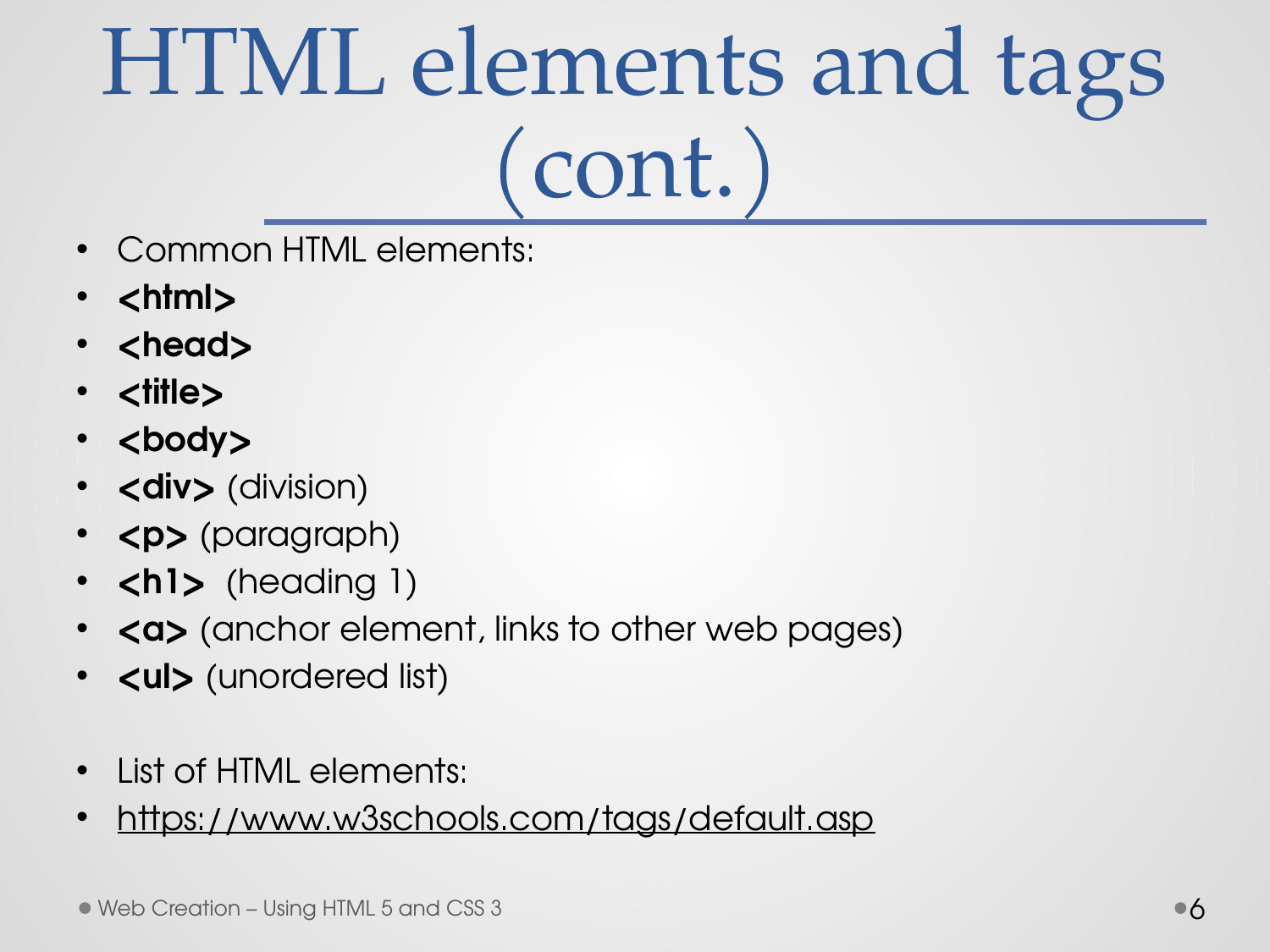

# HTML elements and tags (cont.)
Common HTML elements:
<html>
<head>
<title>
<body>
<div> (division)
<p> (paragraph)
<h1>  (heading 1)
<a> (anchor element, links to other web pages)
<ul> (unordered list)

List of HTML elements:
https://www.w3schools.com/tags/default.asp

Web Creation – Using HTML 5 and CSS 3
6